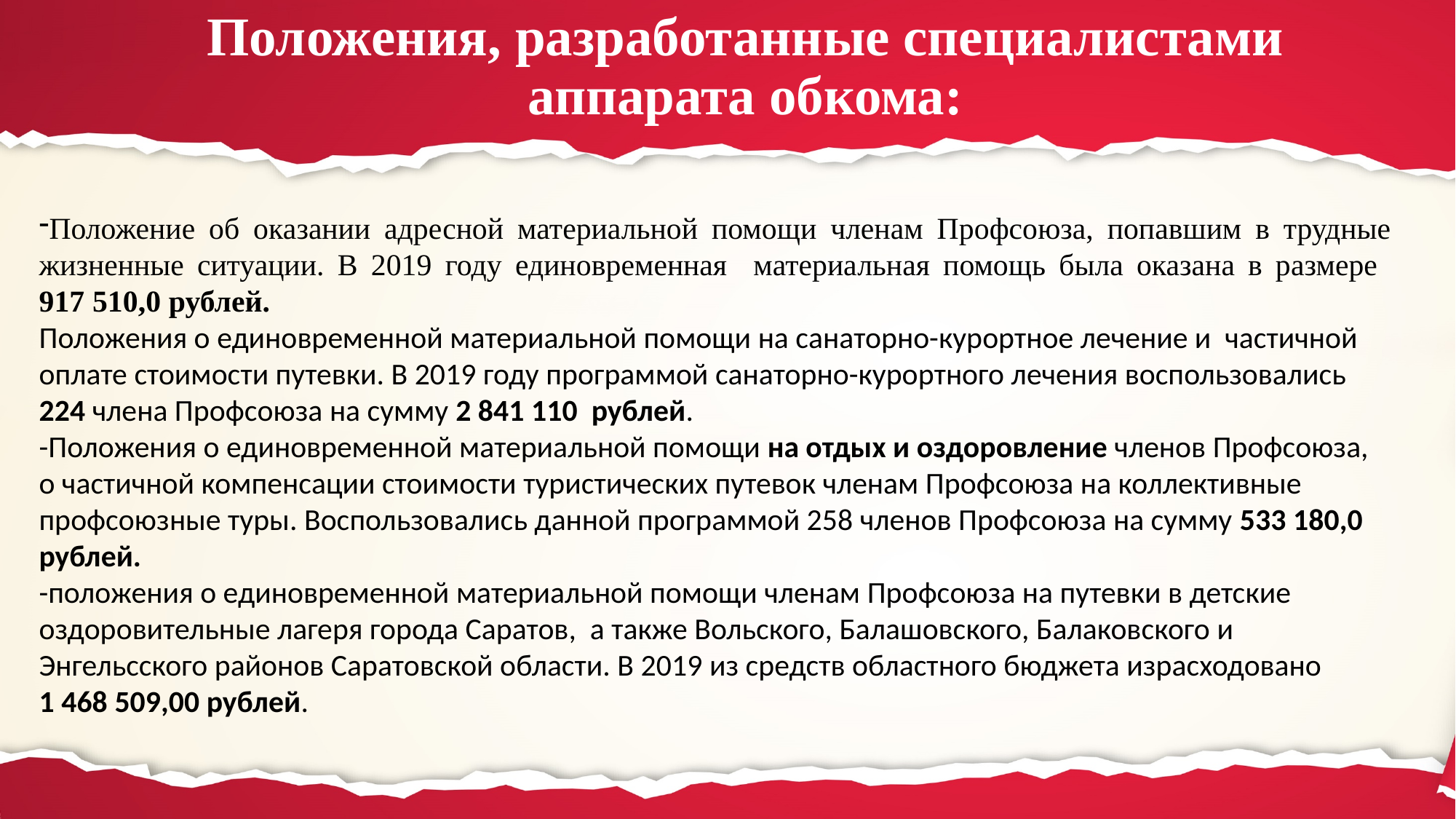

# Положения, разработанные специалистами аппарата обкома:
Положение об оказании адресной материальной помощи членам Профсоюза, попавшим в трудные жизненные ситуации. В 2019 году единовременная  материальная помощь была оказана в размере  917 510,0 рублей.
Положения о единовременной материальной помощи на санаторно-курортное лечение и  частичной оплате стоимости путевки. В 2019 году программой санаторно-курортного лечения воспользовались  224 члена Профсоюза на сумму 2 841 110  рублей.
-Положения о единовременной материальной помощи на отдых и оздоровление членов Профсоюза, о частичной компенсации стоимости туристических путевок членам Профсоюза на коллективные профсоюзные туры. Воспользовались данной программой 258 членов Профсоюза на сумму 533 180,0 рублей.
-положения о единовременной материальной помощи членам Профсоюза на путевки в детские оздоровительные лагеря города Саратов,  а также Вольского, Балашовского, Балаковского и Энгельсского районов Саратовской области. В 2019 из средств областного бюджета израсходовано 1 468 509,00 рублей.